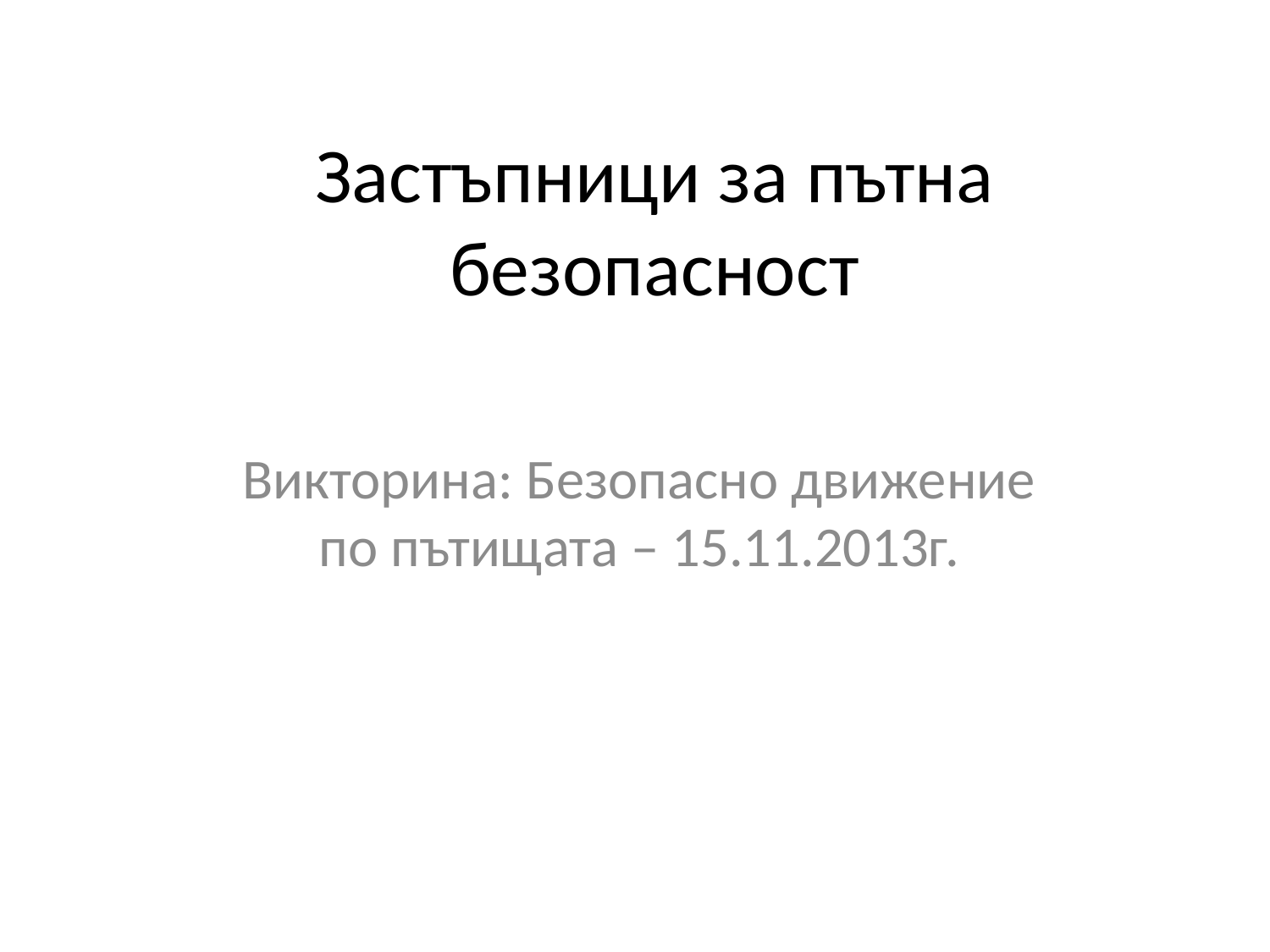

# Застъпници за пътна безопасност
Викторина: Безопасно движение по пътищата – 15.11.2013г.